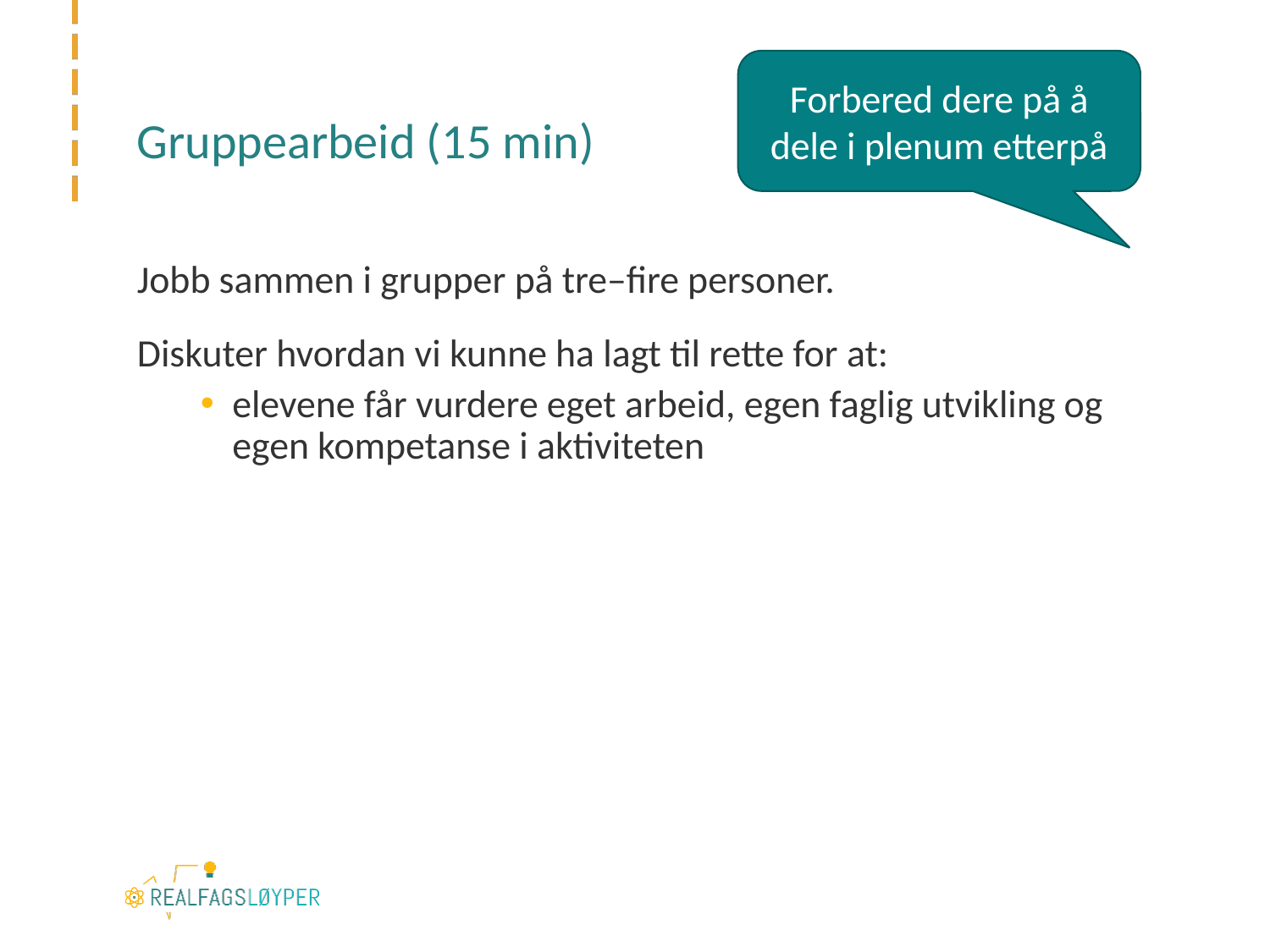

Forbered dere på å dele i plenum etterpå
# Gruppearbeid (15 min)
Jobb sammen i grupper på tre–fire personer.
Diskuter hvordan vi kunne ha lagt til rette for at:
elevene får vurdere eget arbeid, egen faglig utvikling og egen kompetanse i aktiviteten